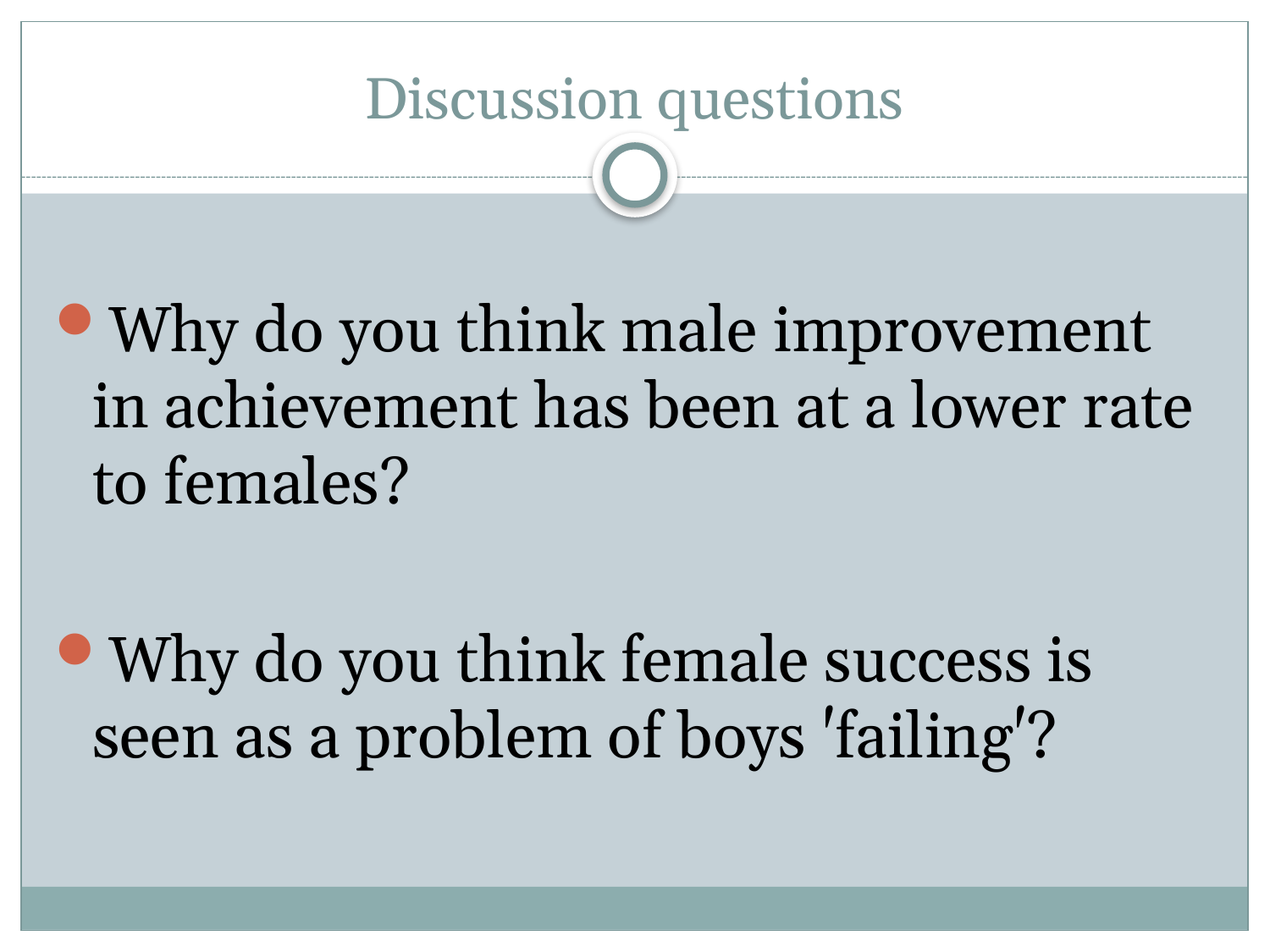

# Discussion questions
Why do you think male improvement in achievement has been at a lower rate to females?

Why do you think female success is seen as a problem of boys 'failing'?